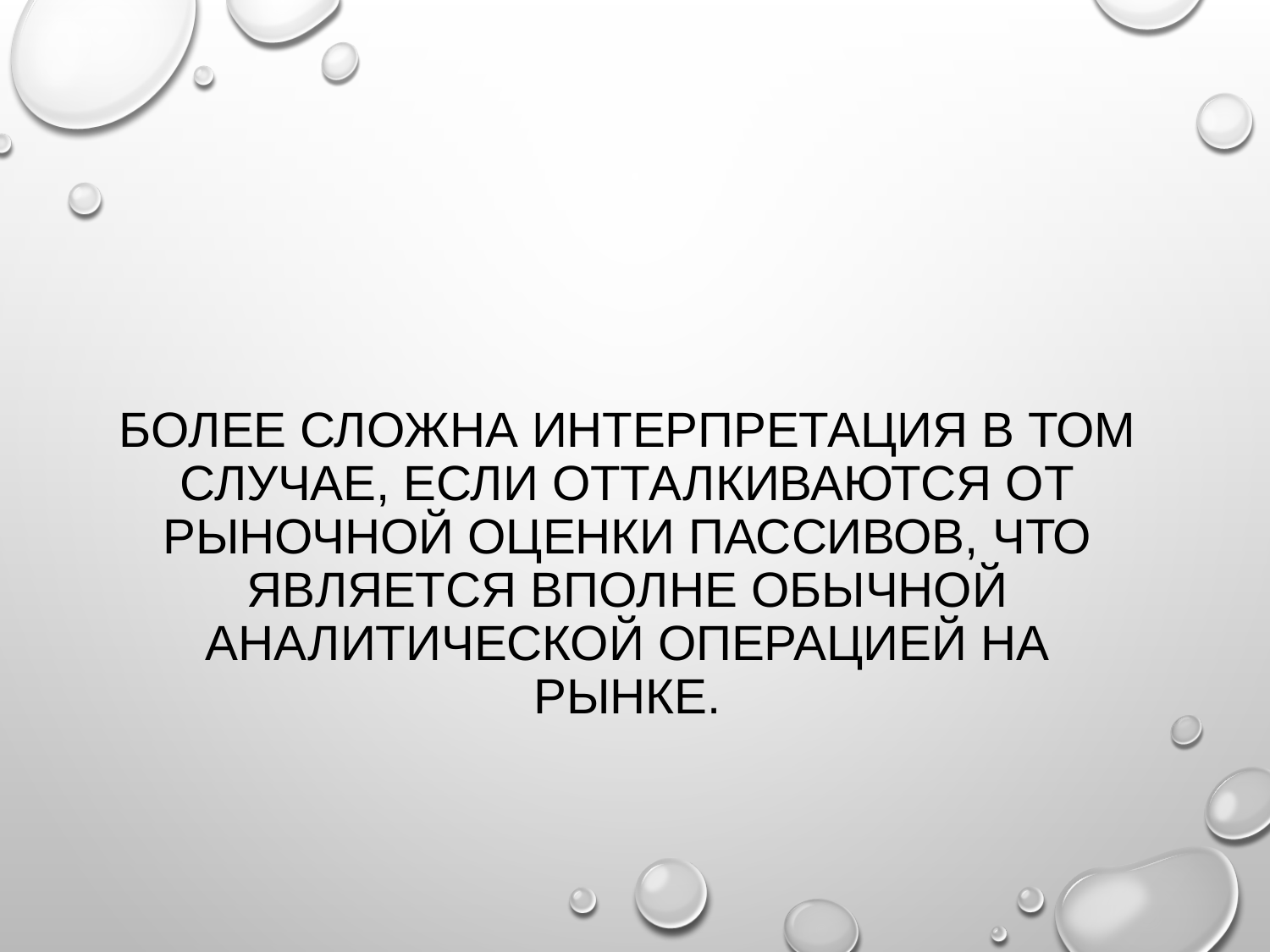

# Более сложна интерпретация в том случае, если отталкиваются от рыночной оценки пассивов, что является вполне обычной аналитической операцией на рынке.